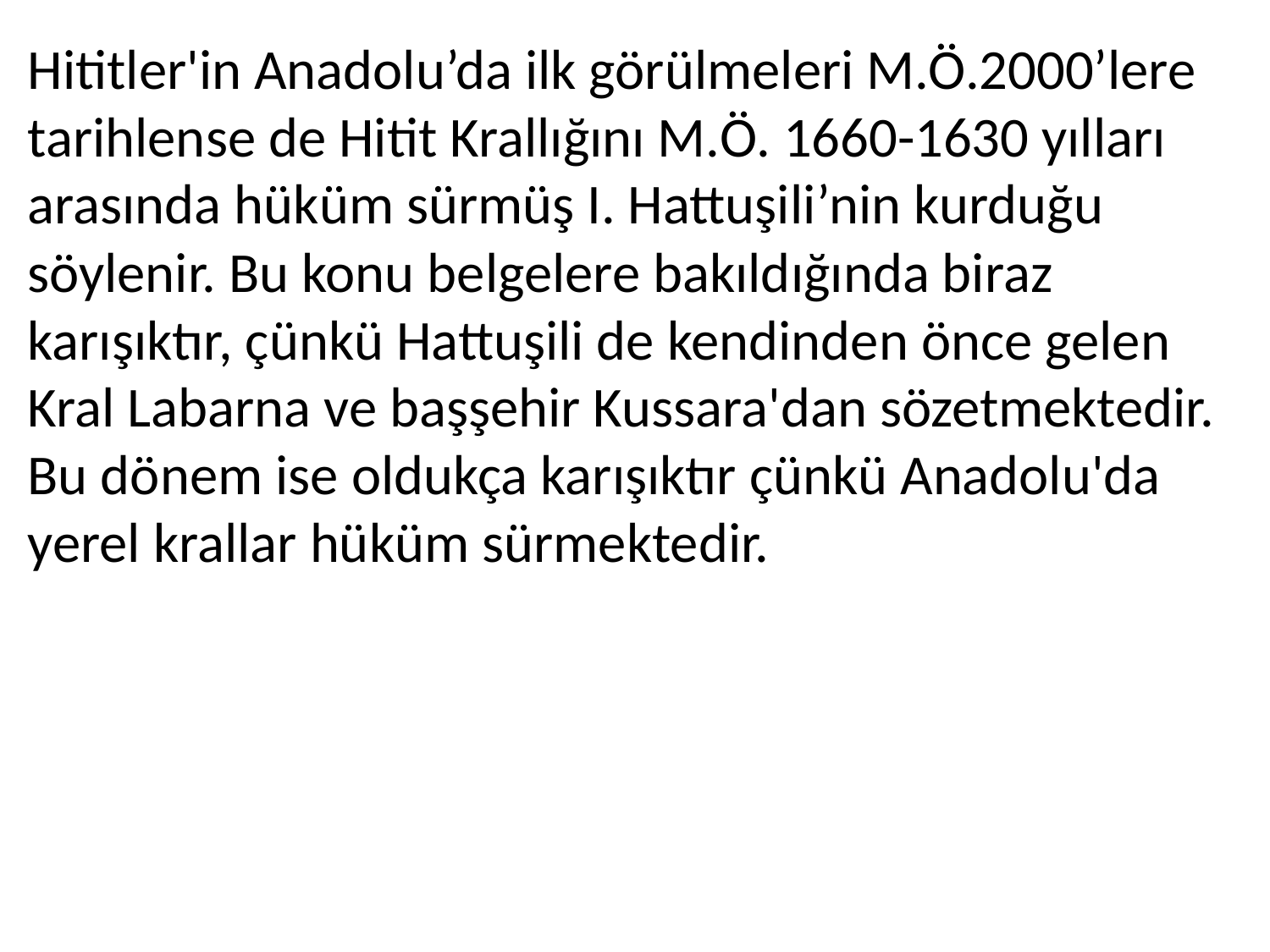

Hititler'in Anadolu’da ilk görülmeleri M.Ö.2000’lere tarihlense de Hitit Krallığını M.Ö. 1660-1630 yılları arasında hüküm sürmüş I. Hattuşili’nin kurduğu söylenir. Bu konu belgelere bakıldığında biraz karışıktır, çünkü Hattuşili de kendinden önce gelen Kral Labarna ve başşehir Kussara'dan sözetmektedir. Bu dönem ise oldukça karışıktır çünkü Anadolu'da yerel krallar hüküm sürmektedir.